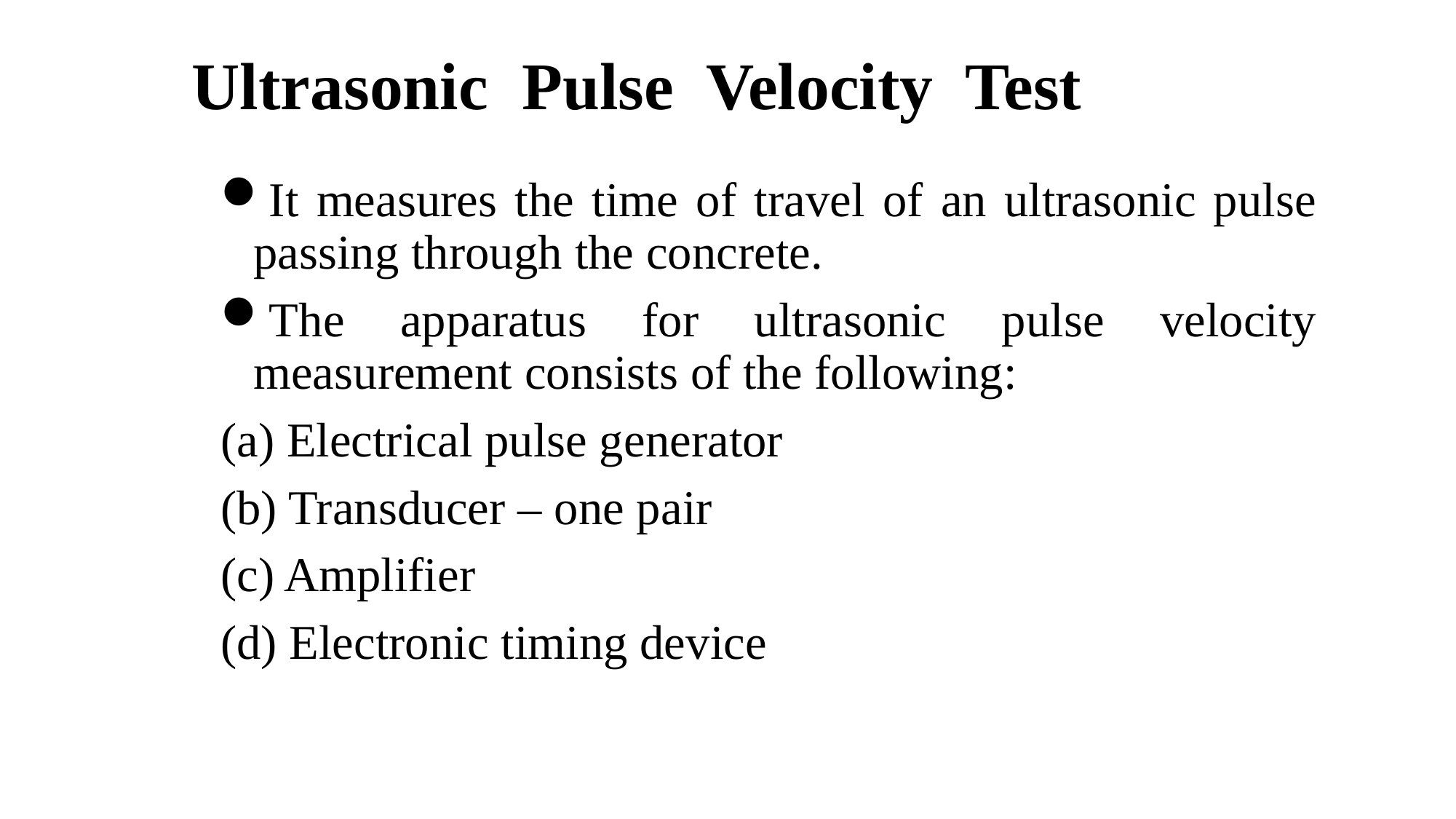

# Ultrasonic  Pulse  Velocity  Test
It measures the time of travel of an ultrasonic pulse passing through the concrete.
The apparatus for ultrasonic pulse velocity measurement consists of the following:
(a) Electrical pulse generator
(b) Transducer – one pair
(c) Amplifier
(d) Electronic timing device